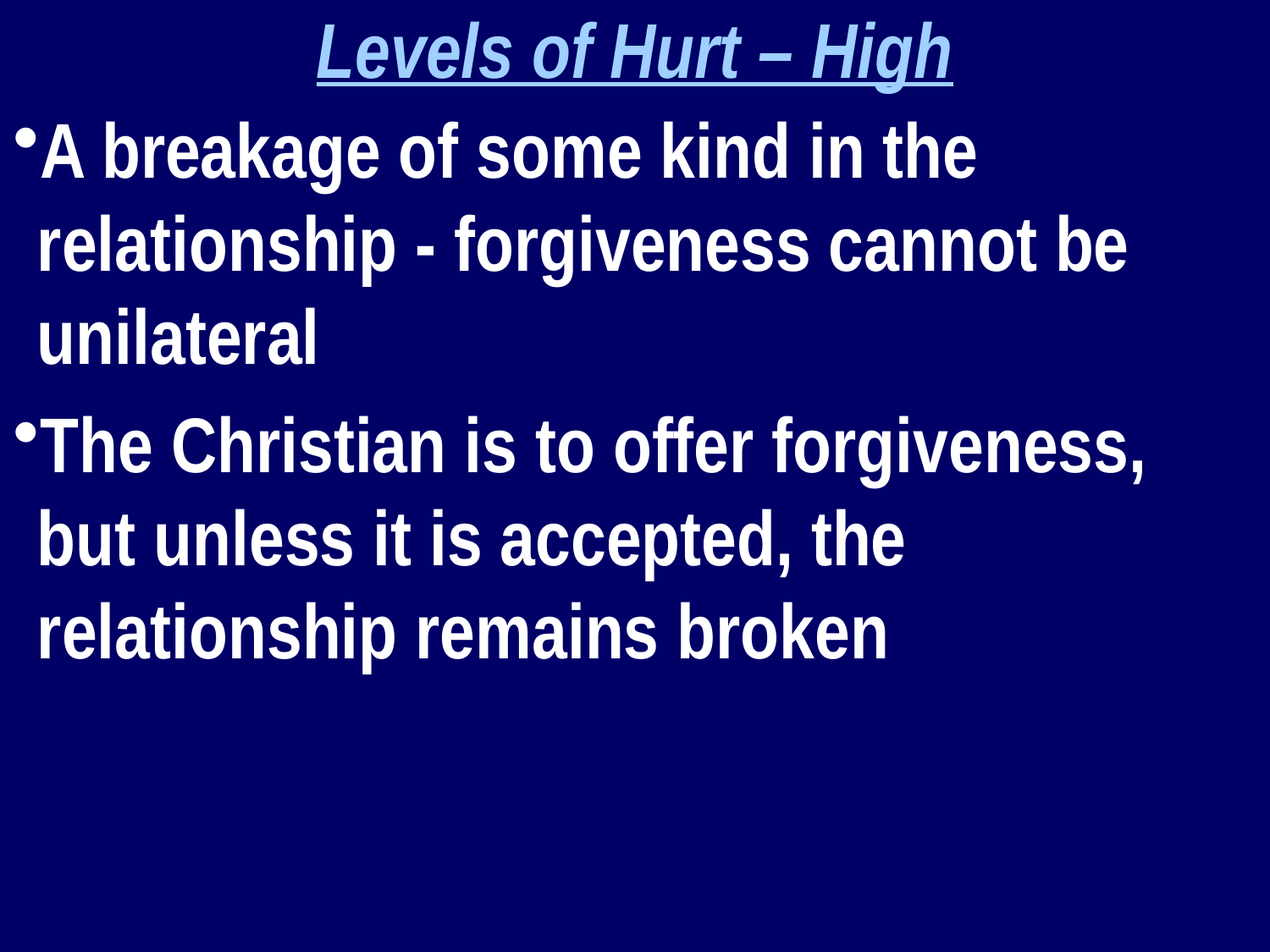

Levels of Hurt – High
A breakage of some kind in the relationship - forgiveness cannot be unilateral
The Christian is to offer forgiveness, but unless it is accepted, the relationship remains broken